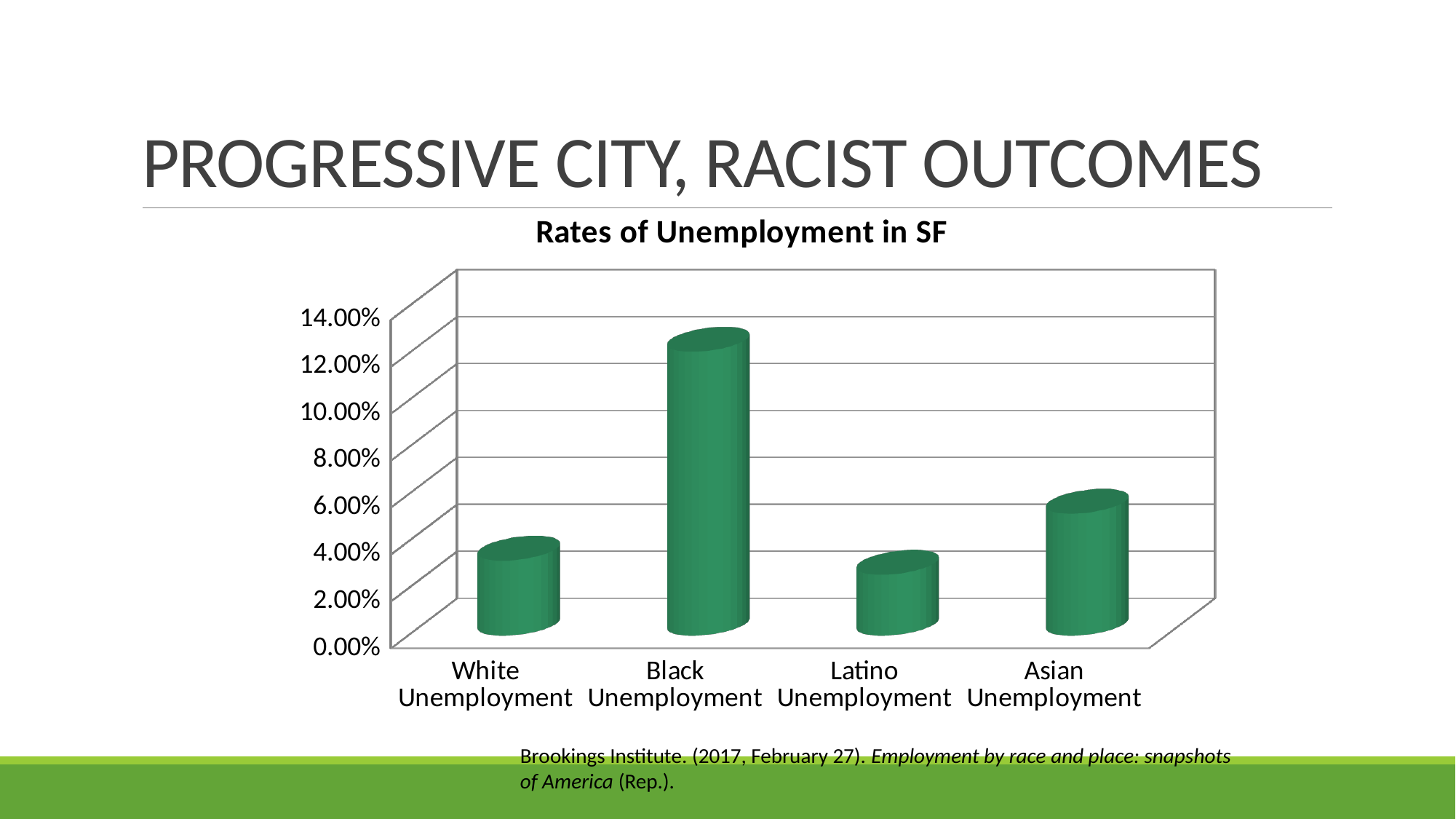

# Progressive City, Racist Outcomes

[unsupported chart]

Brookings Institute. (2017, February 27). Employment by race and place: snapshots of America (Rep.).